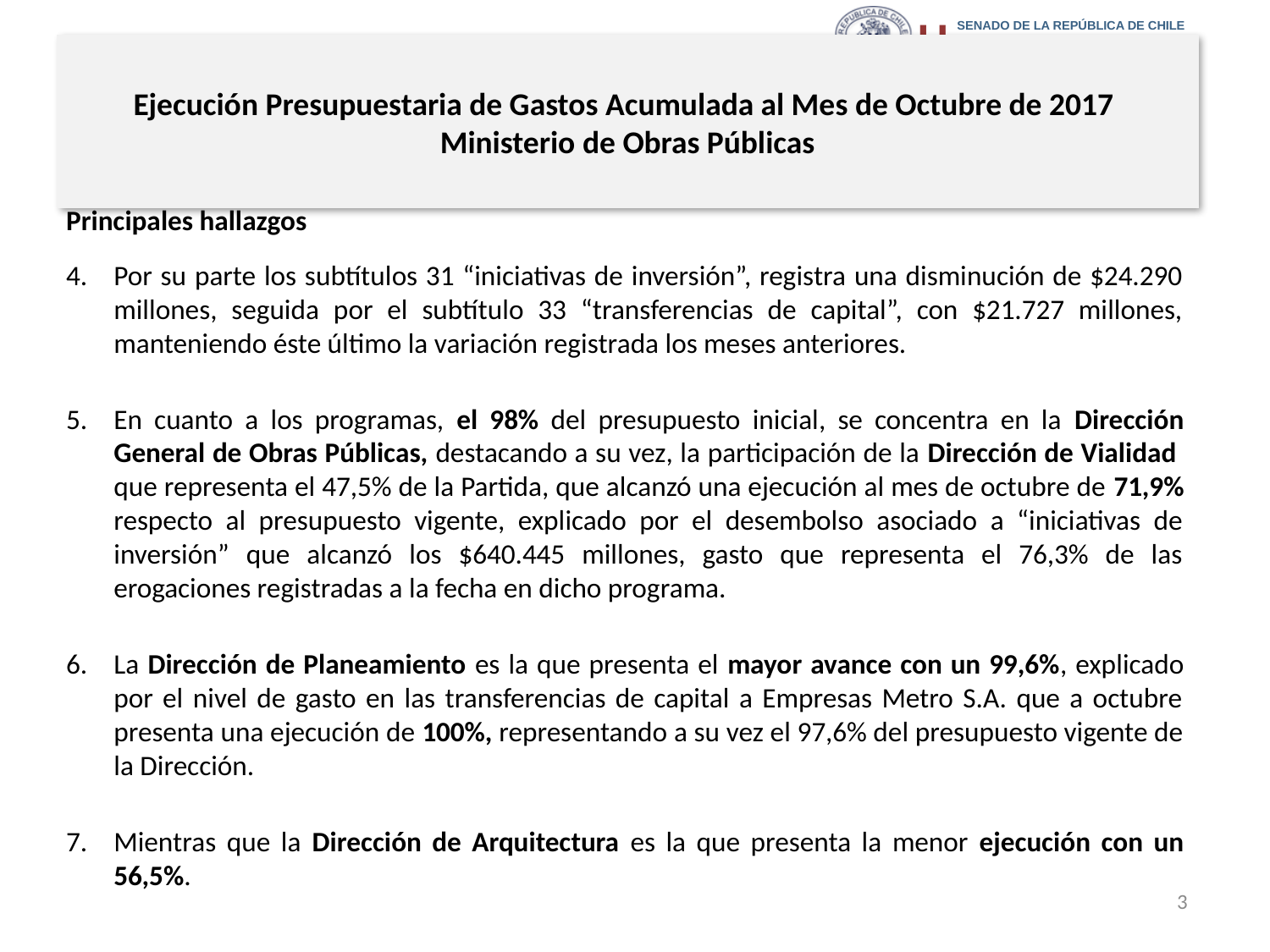

# Ejecución Presupuestaria de Gastos Acumulada al Mes de Octubre de 2017 Ministerio de Obras Públicas
Principales hallazgos
Por su parte los subtítulos 31 “iniciativas de inversión”, registra una disminución de $24.290 millones, seguida por el subtítulo 33 “transferencias de capital”, con $21.727 millones, manteniendo éste último la variación registrada los meses anteriores.
En cuanto a los programas, el 98% del presupuesto inicial, se concentra en la Dirección General de Obras Públicas, destacando a su vez, la participación de la Dirección de Vialidad  que representa el 47,5% de la Partida, que alcanzó una ejecución al mes de octubre de 71,9% respecto al presupuesto vigente, explicado por el desembolso asociado a “iniciativas de inversión” que alcanzó los $640.445 millones, gasto que representa el 76,3% de las erogaciones registradas a la fecha en dicho programa.
La Dirección de Planeamiento es la que presenta el mayor avance con un 99,6%, explicado por el nivel de gasto en las transferencias de capital a Empresas Metro S.A. que a octubre presenta una ejecución de 100%, representando a su vez el 97,6% del presupuesto vigente de la Dirección.
Mientras que la Dirección de Arquitectura es la que presenta la menor ejecución con un 56,5%.

3